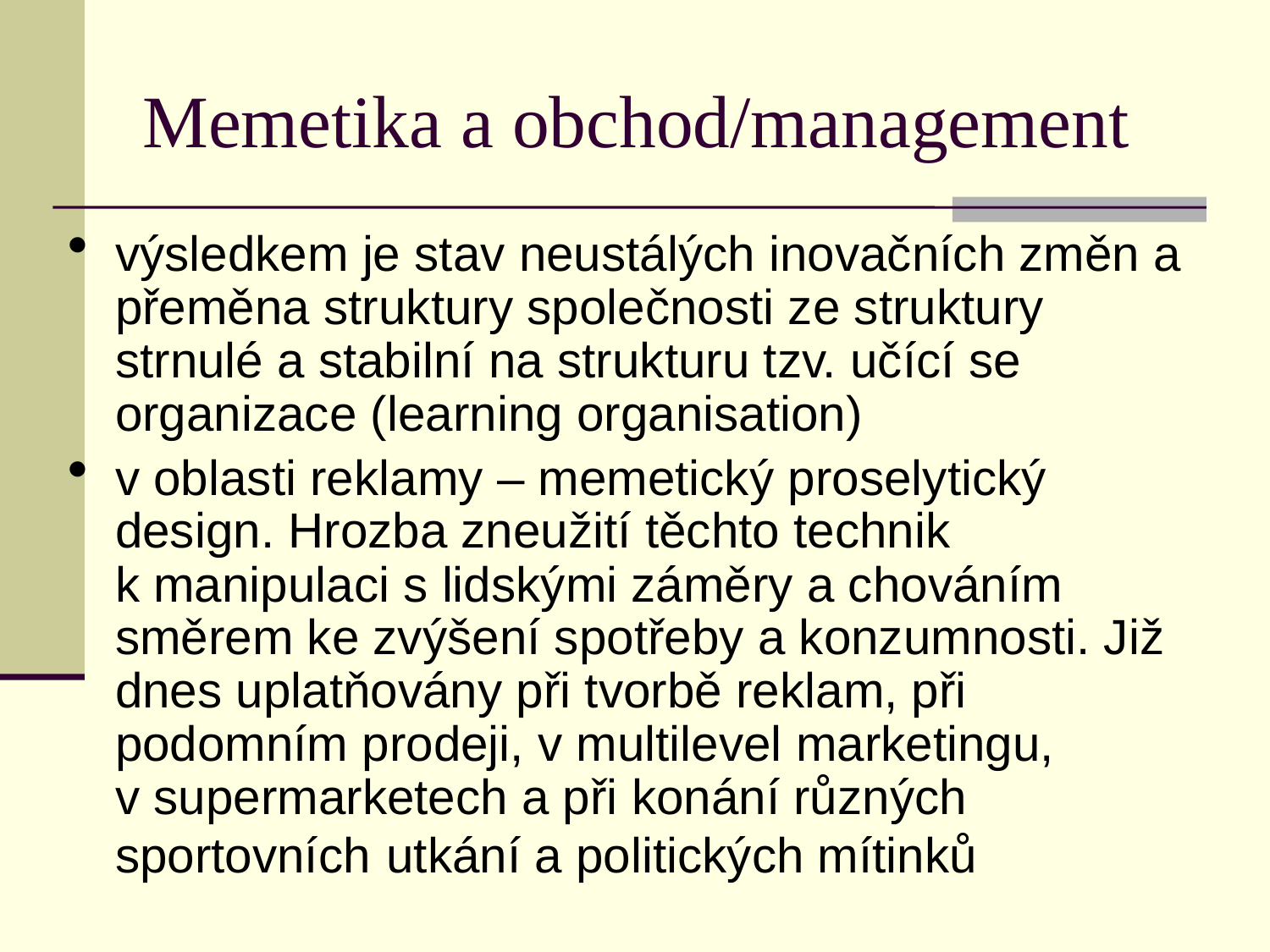

# Memetika a obchod/management
výsledkem je stav neustálých inovačních změn a přeměna struktury společnosti ze struktury strnulé a stabilní na strukturu tzv. učící se organizace (learning organisation)
v oblasti reklamy – memetický proselytický design. Hrozba zneužití těchto technik k manipulaci s lidskými záměry a chováním směrem ke zvýšení spotřeby a konzumnosti. Již dnes uplatňovány při tvorbě reklam, při podomním prodeji, v multilevel marketingu, v supermarketech a při konání různých sportovních utkání a politických mítinků